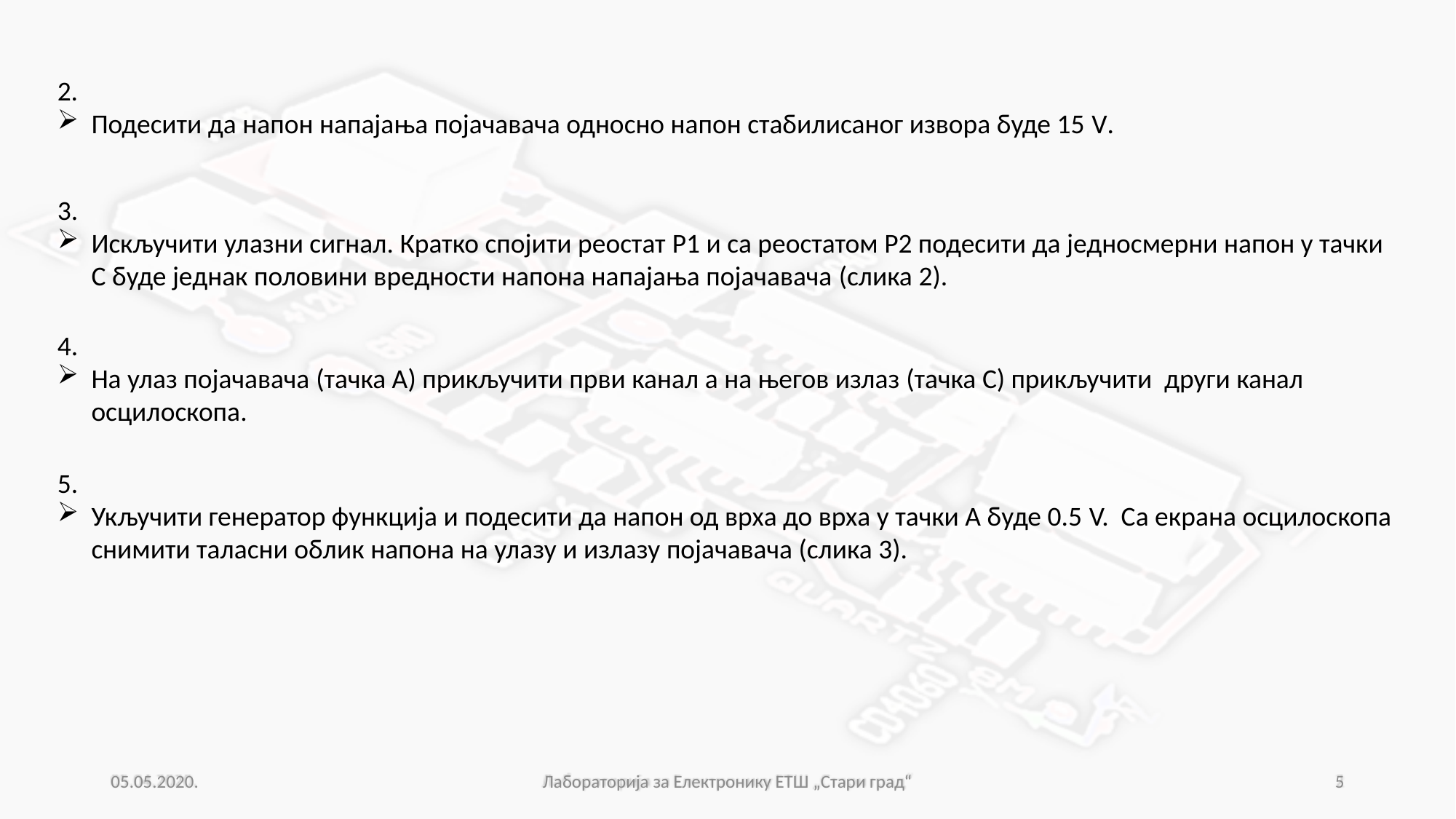

2.
Подесити да напон напајања појачавача односно напон стабилисаног извора буде 15 V.

3.
Искључити улазни сигнал. Кратко спојити реостат P1 и са реостатом P2 подесити да једносмерни напон у тачки C буде једнак половини вредности напона напајања појачавача (слика 2).

4.
На улаз појачавача (тачка А) прикључити први канал а на његов излаз (тачка C) прикључити  други канал осцилоскопа.
5.
Укључити генератор функција и подесити да напон од врха до врха у тачки А буде 0.5 V.  Са екрана осцилоскопа снимити таласни облик напона на улазу и излазу појачавача (слика 3).
05.05.2020.
Лабораторија за Електронику ЕТШ „Стари град“
5